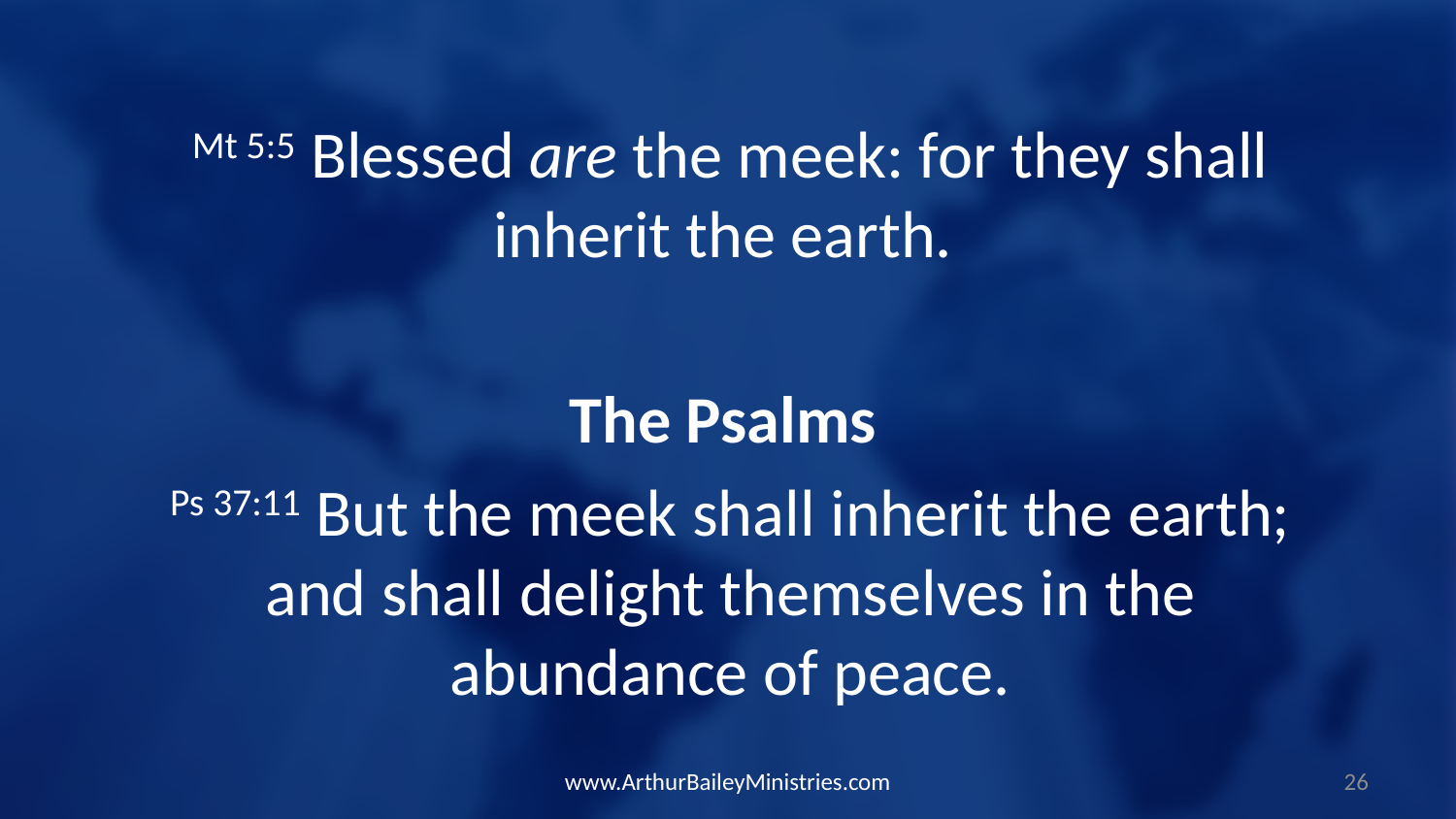

Mt 5:5 Blessed are the meek: for they shall inherit the earth.

The Psalms
Ps 37:11 But the meek shall inherit the earth; and shall delight themselves in the abundance of peace.

www.ArthurBaileyMinistries.com
26